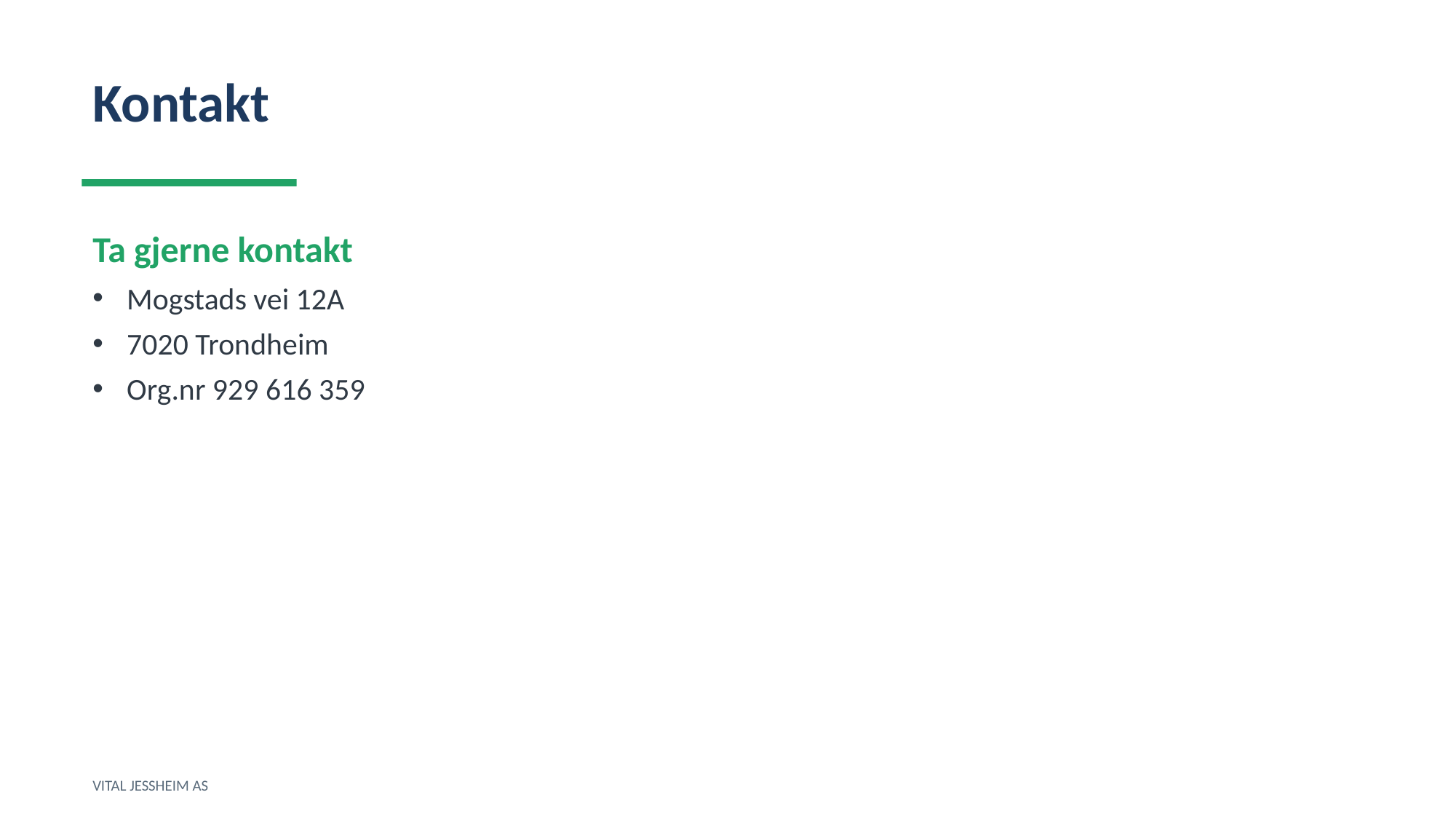

Kontakt

Ta gjerne kontakt
Mogstads vei 12A
7020 Trondheim
Org.nr 929 616 359
VITAL JESSHEIM AS